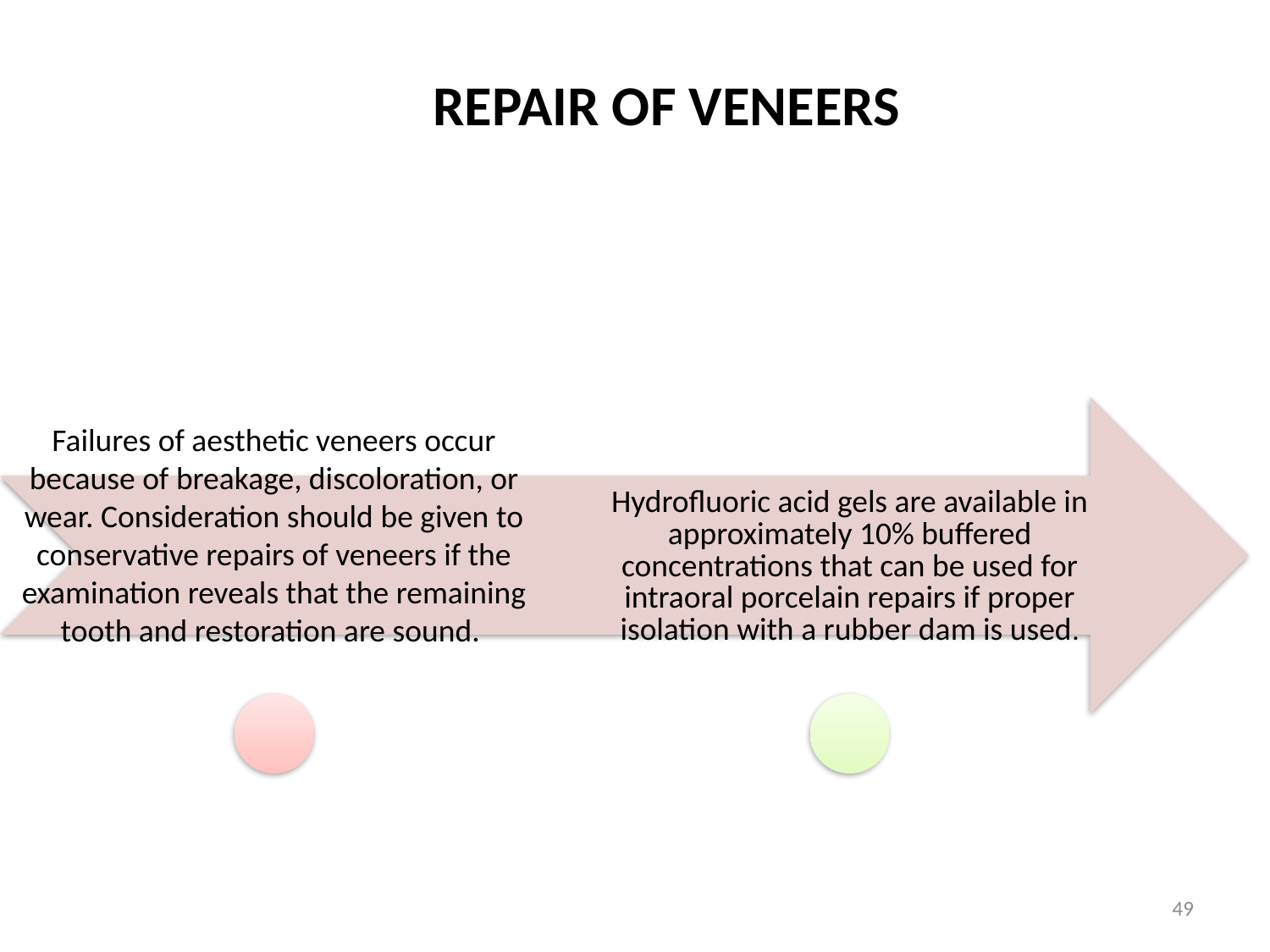

REPAIR OF VENEERS
Failures of aesthetic veneers occur because of breakage, discoloration, or wear. Consideration should be given to conservative repairs of veneers if the examination reveals that the remaining tooth and restoration are sound.
Hydrofluoric acid gels are available in approximately 10% buffered concentrations that can be used for intraoral porcelain repairs if proper isolation with a rubber dam is used.
49